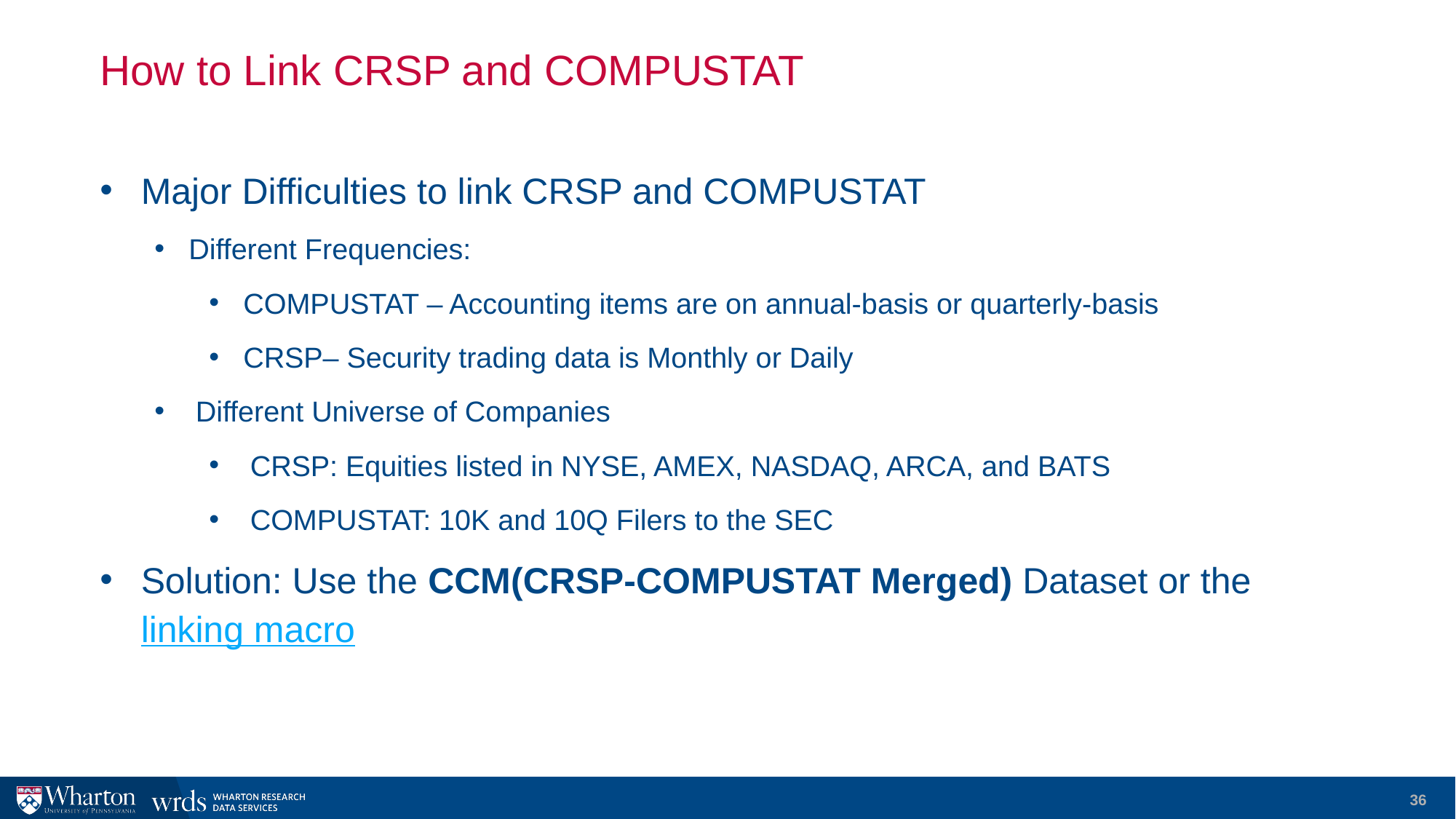

# How to Link CRSP and COMPUSTAT
Major Difficulties to link CRSP and COMPUSTAT
Different Frequencies:
COMPUSTAT – Accounting items are on annual-basis or quarterly-basis
CRSP– Security trading data is Monthly or Daily
Different Universe of Companies
CRSP: Equities listed in NYSE, AMEX, NASDAQ, ARCA, and BATS
COMPUSTAT: 10K and 10Q Filers to the SEC
Solution: Use the CCM(CRSP-COMPUSTAT Merged) Dataset or the linking macro

36